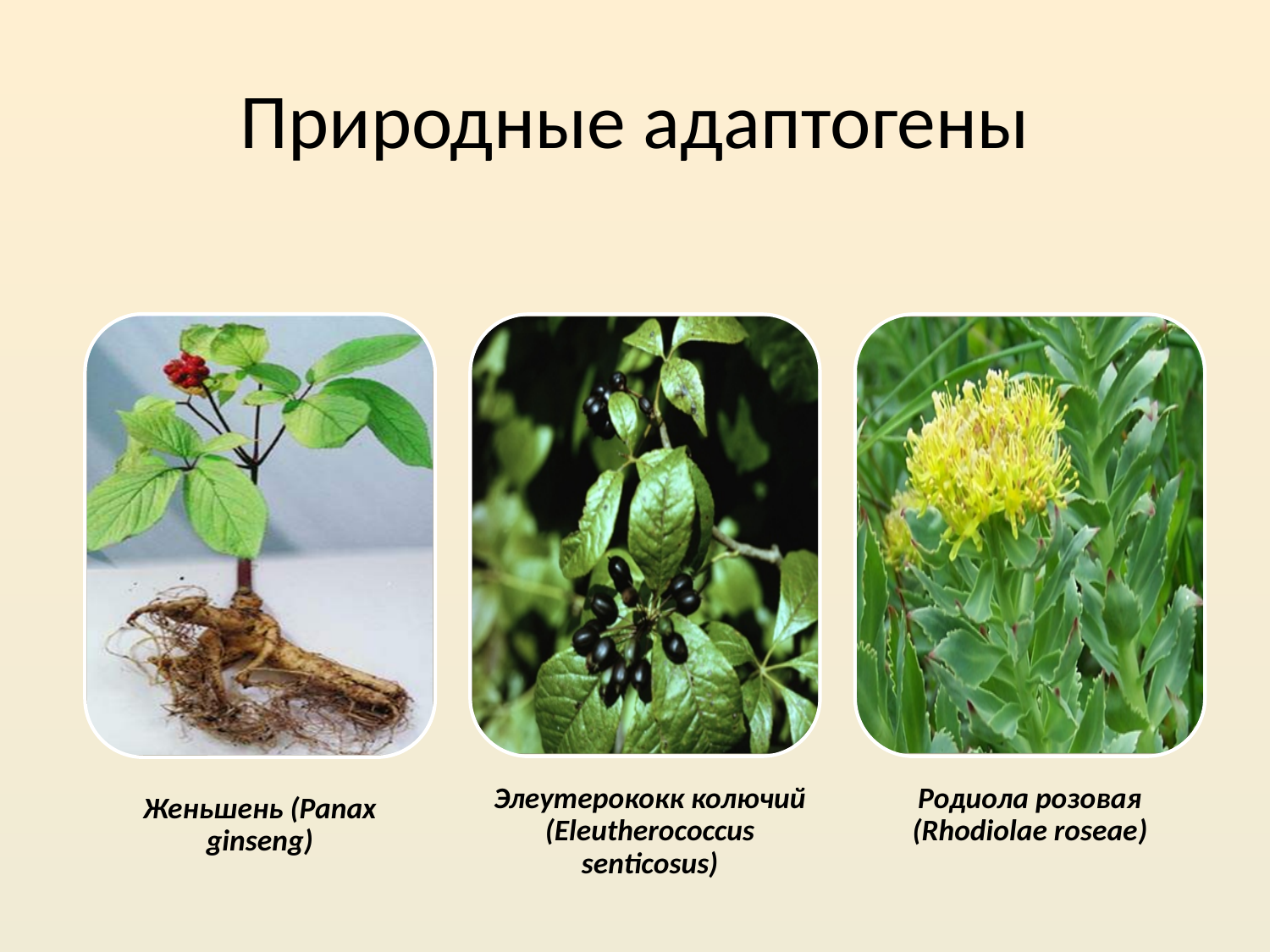

# Природные адаптогены
Женьшень (Panax ginseng)
Элеутерококк колючий (Eleutherococcus senticosus)
Родиола розовая (Rhodiolae roseae)